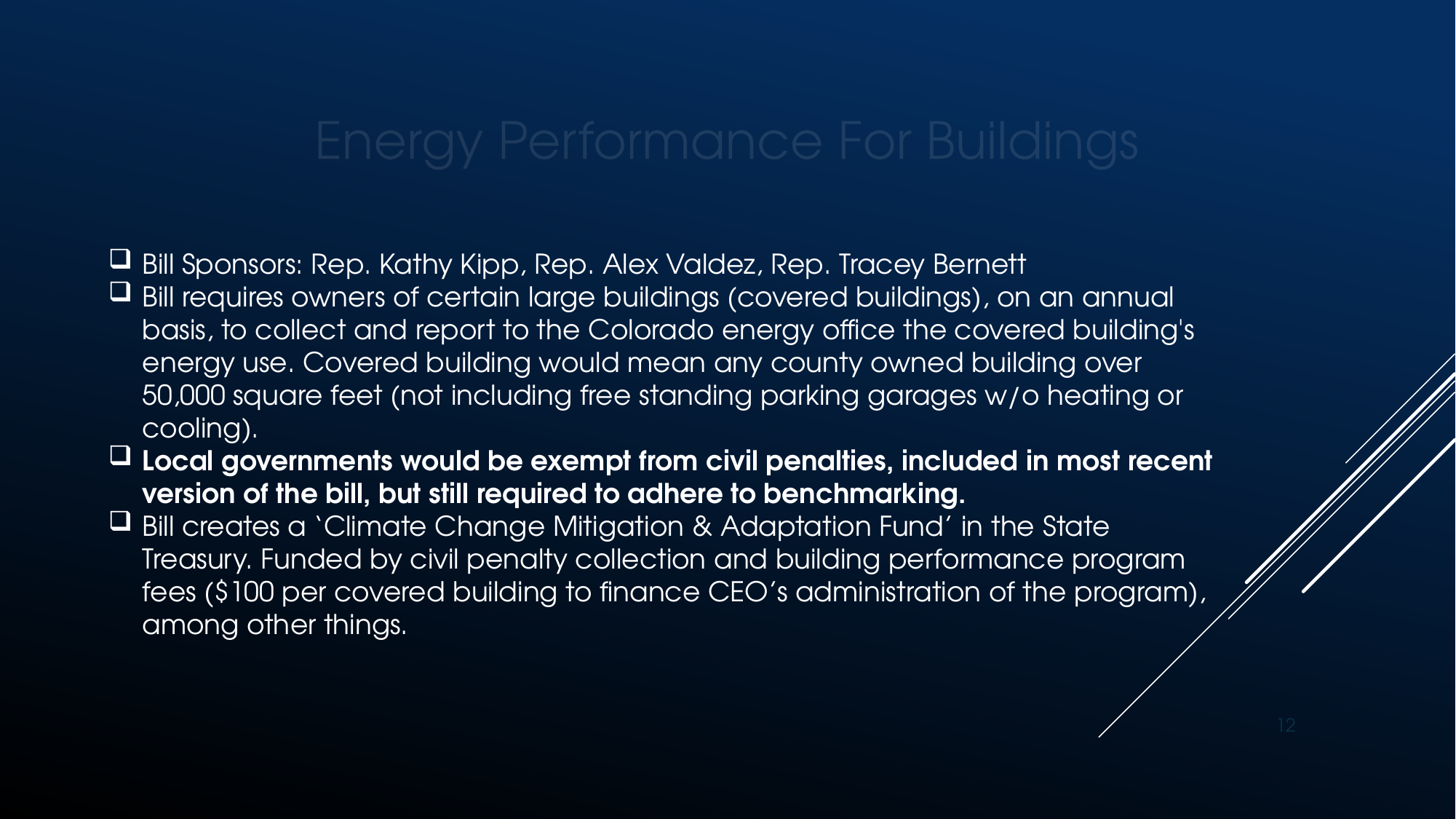

Energy Performance For Buildings
Bill Sponsors: Rep. Kathy Kipp, Rep. Alex Valdez, Rep. Tracey Bernett
Bill requires owners of certain large buildings (covered buildings), on an annual basis, to collect and report to the Colorado energy office the covered building's energy use. Covered building would mean any county owned building over 50,000 square feet (not including free standing parking garages w/o heating or cooling).
Local governments would be exempt from civil penalties, included in most recent version of the bill, but still required to adhere to benchmarking.
Bill creates a ‘Climate Change Mitigation & Adaptation Fund’ in the State Treasury. Funded by civil penalty collection and building performance program fees ($100 per covered building to finance CEO’s administration of the program), among other things.
12